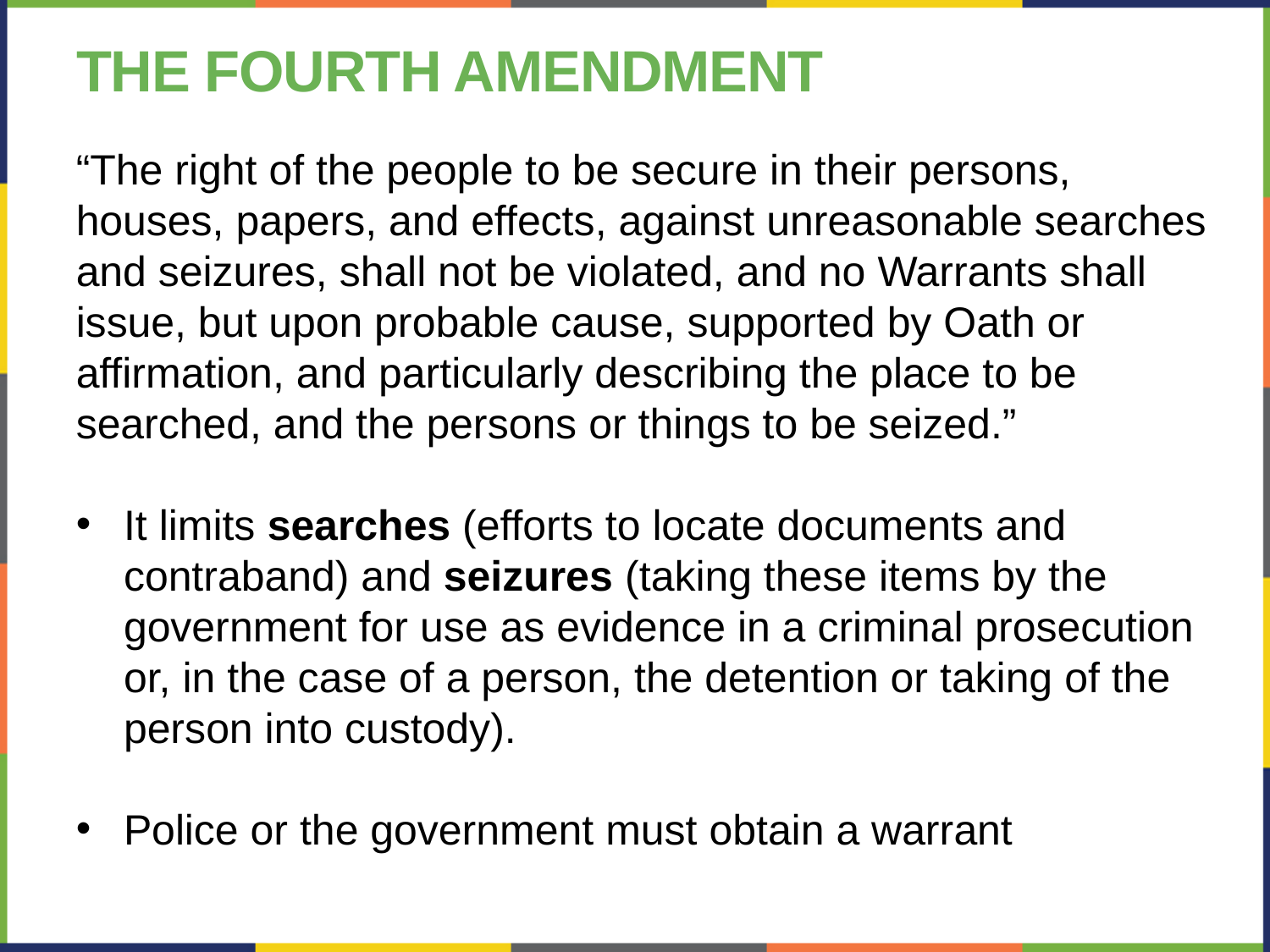

# The fourth Amendment
“The right of the people to be secure in their persons, houses, papers, and effects, against unreasonable searches and seizures, shall not be violated, and no Warrants shall issue, but upon probable cause, supported by Oath or affirmation, and particularly describing the place to be
searched, and the persons or things to be seized.”

It limits searches (efforts to locate documents and contraband) and seizures (taking these items by the government for use as evidence in a criminal prosecution or, in the case of a person, the detention or taking of the person into custody).

Police or the government must obtain a warrant